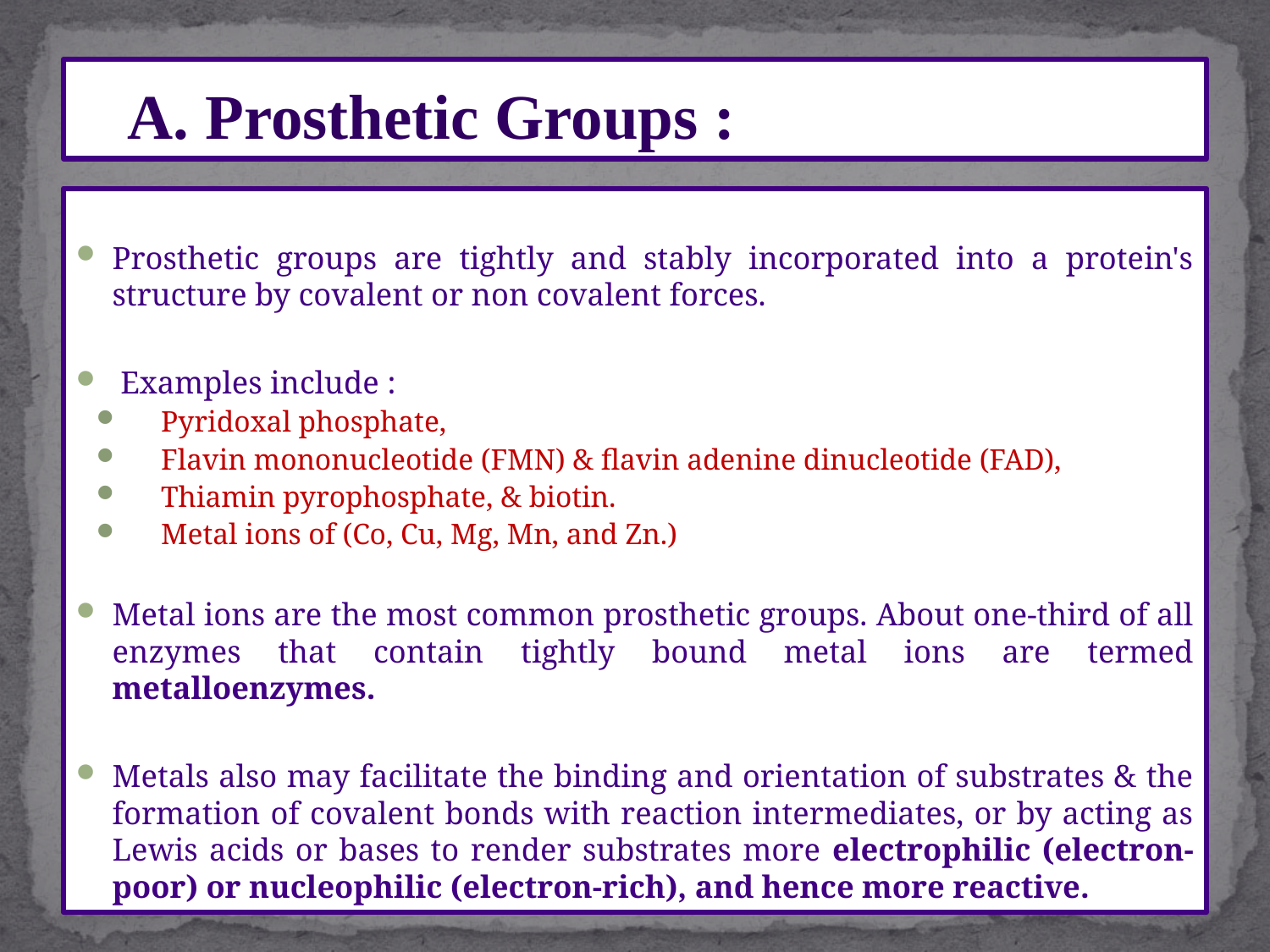

# A. Prosthetic Groups :

Prosthetic groups are tightly and stably incorporated into a protein's structure by covalent or non covalent forces.

 Examples include :
Pyridoxal phosphate,
Flavin mononucleotide (FMN) & flavin adenine dinucleotide (FAD),
Thiamin pyrophosphate, & biotin.
Metal ions of (Co, Cu, Mg, Mn, and Zn.)

Metal ions are the most common prosthetic groups. About one-third of all enzymes that contain tightly bound metal ions are termed metalloenzymes.

Metals also may facilitate the binding and orientation of substrates & the formation of covalent bonds with reaction intermediates, or by acting as Lewis acids or bases to render substrates more electrophilic (electron-poor) or nucleophilic (electron-rich), and hence more reactive.